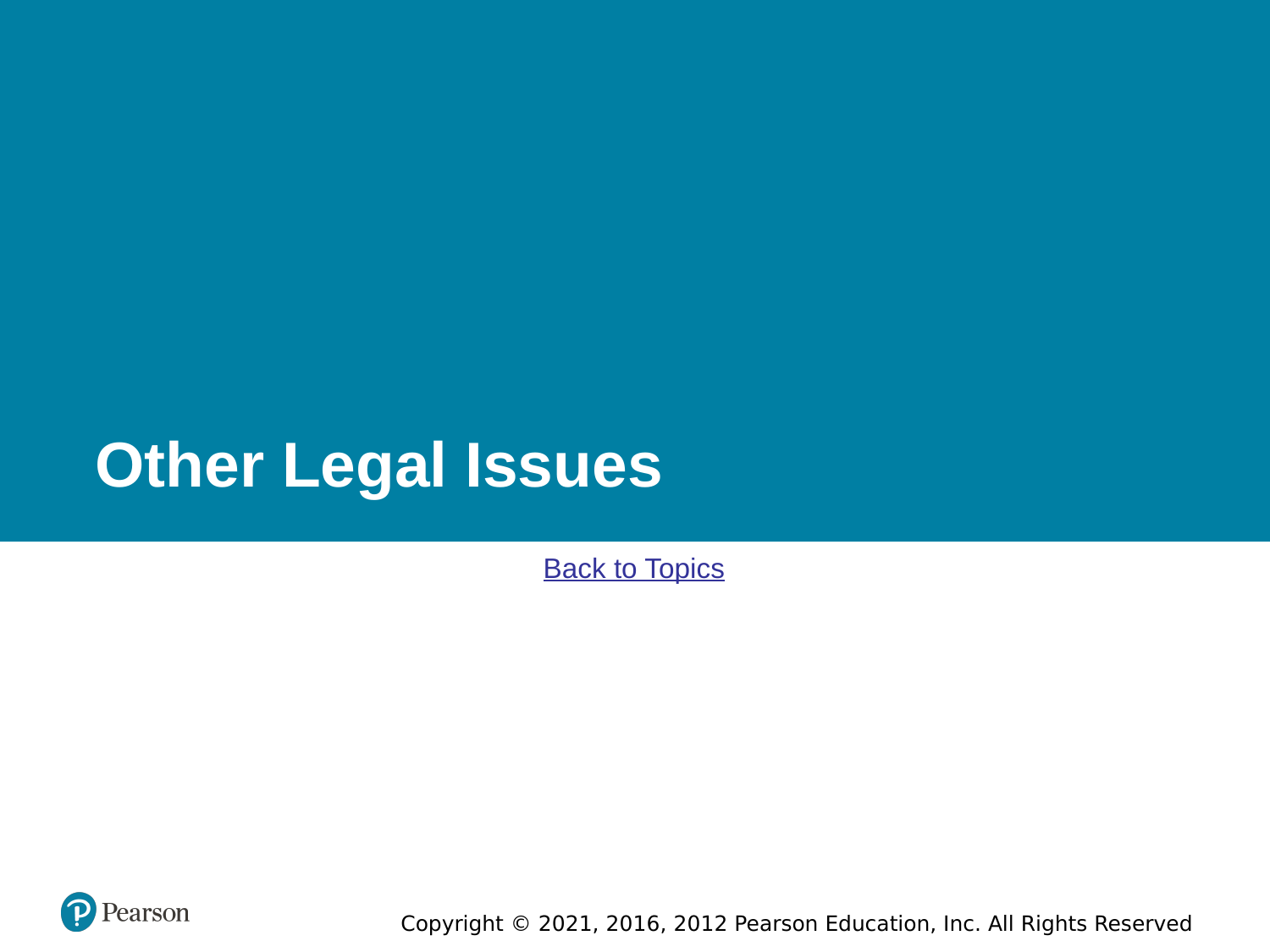

# Other Legal Issues
Back to Topics